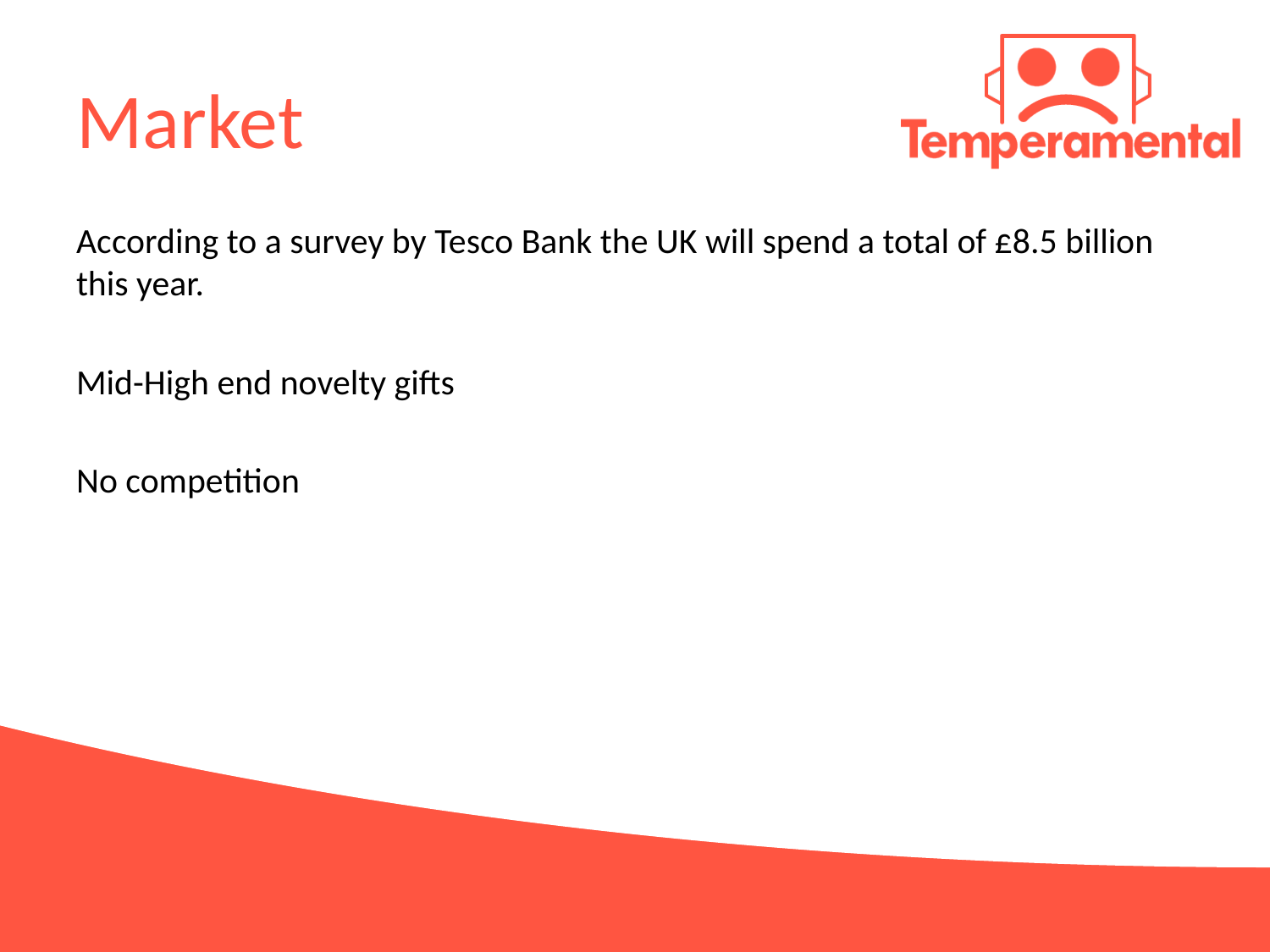

Market
According to a survey by Tesco Bank the UK will spend a total of £8.5 billion this year.

Mid-High end novelty gifts

No competition